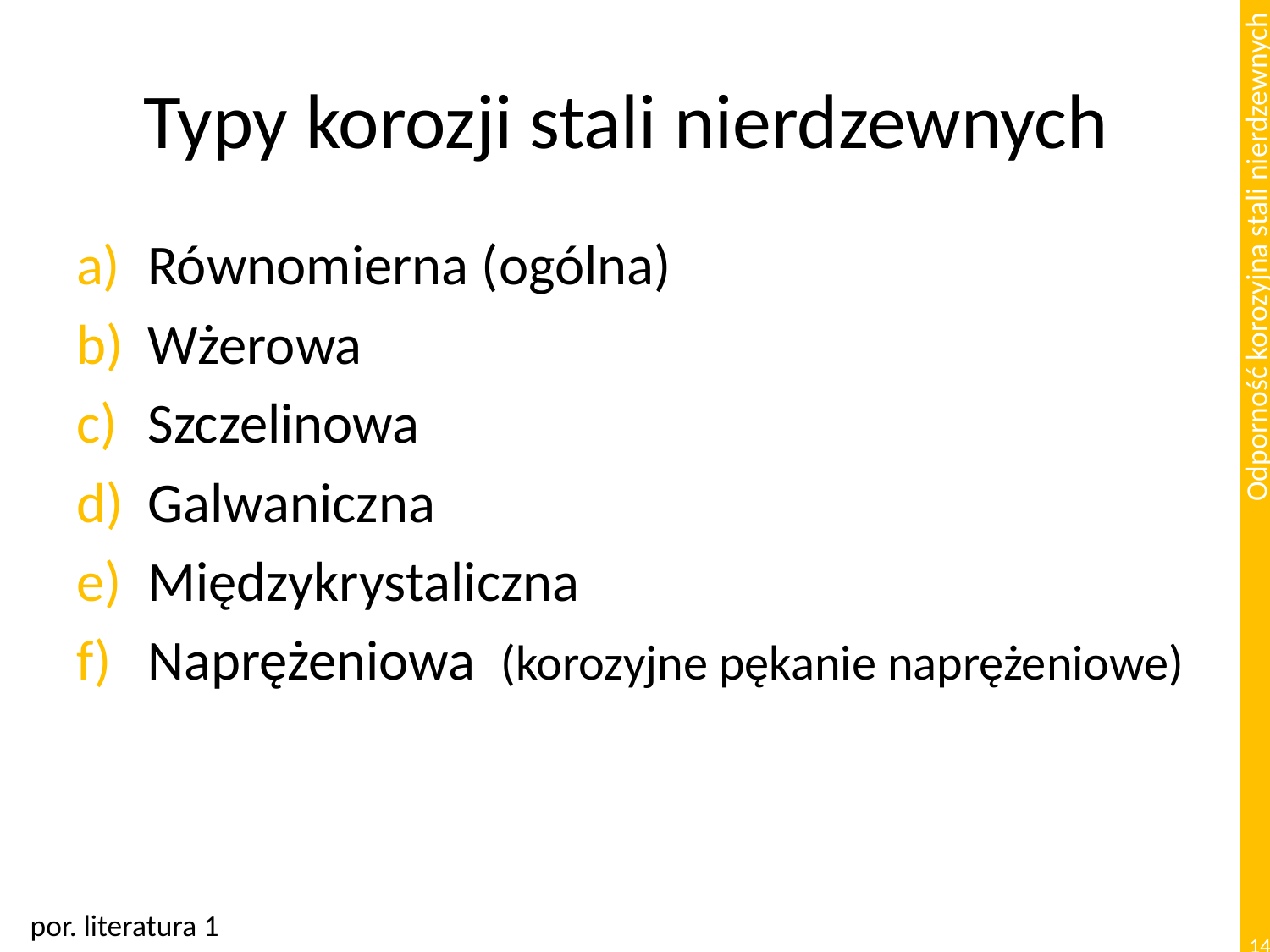

# Typy korozji stali nierdzewnych
Równomierna (ogólna)
Wżerowa
Szczelinowa
Galwaniczna
Międzykrystaliczna
Naprężeniowa  (korozyjne pękanie naprężeniowe)

por. literatura 1
14